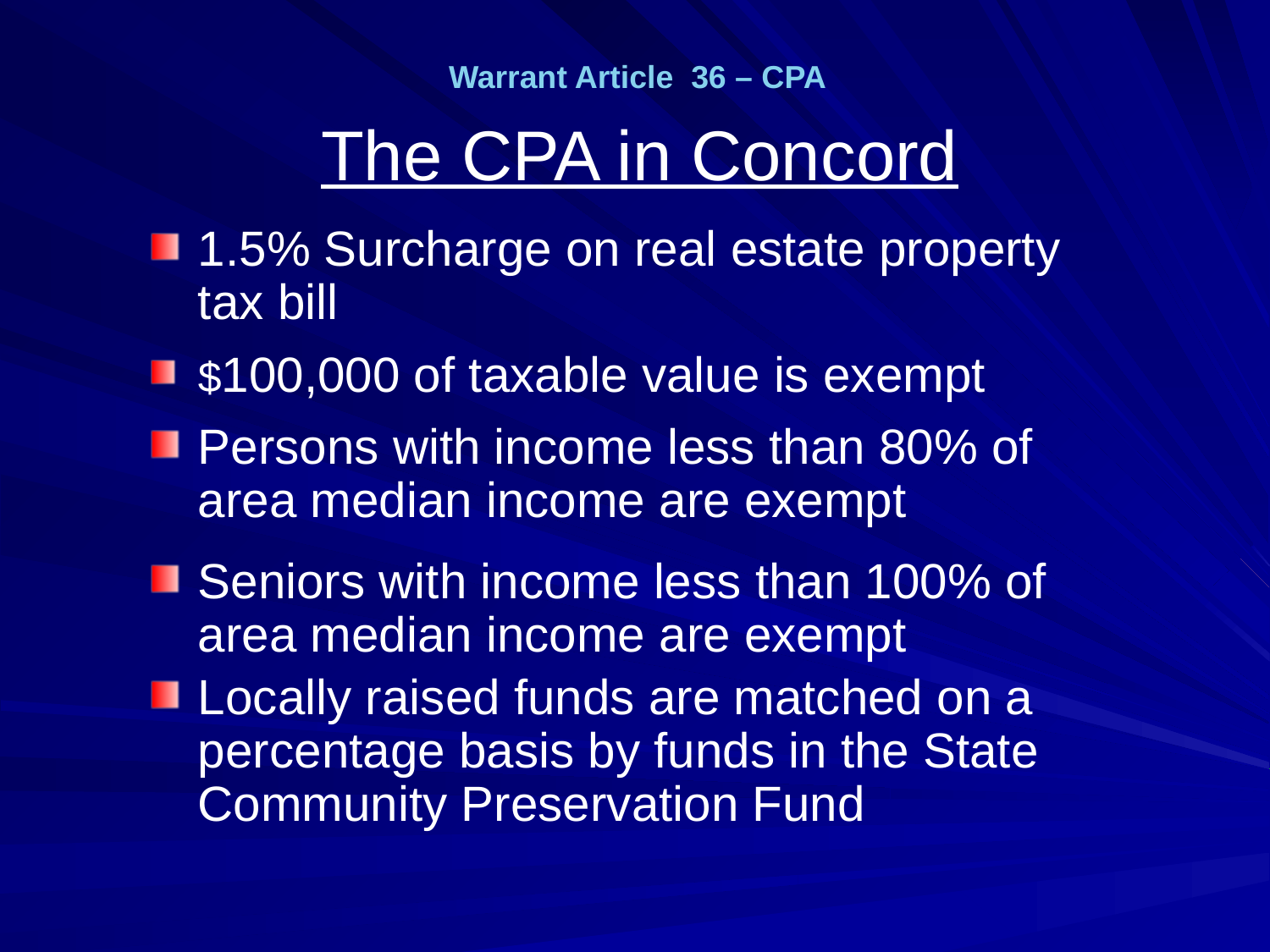

Warrant Article  36 – CPA
The CPA in Concord

1.5% Surcharge on real estate property tax bill

$100,000 of taxable value is exempt

Persons with income less than 80% of area median income are exempt

Seniors with income less than 100% of area median income are exempt
Locally raised funds are matched on a percentage basis by funds in the State Community Preservation Fund